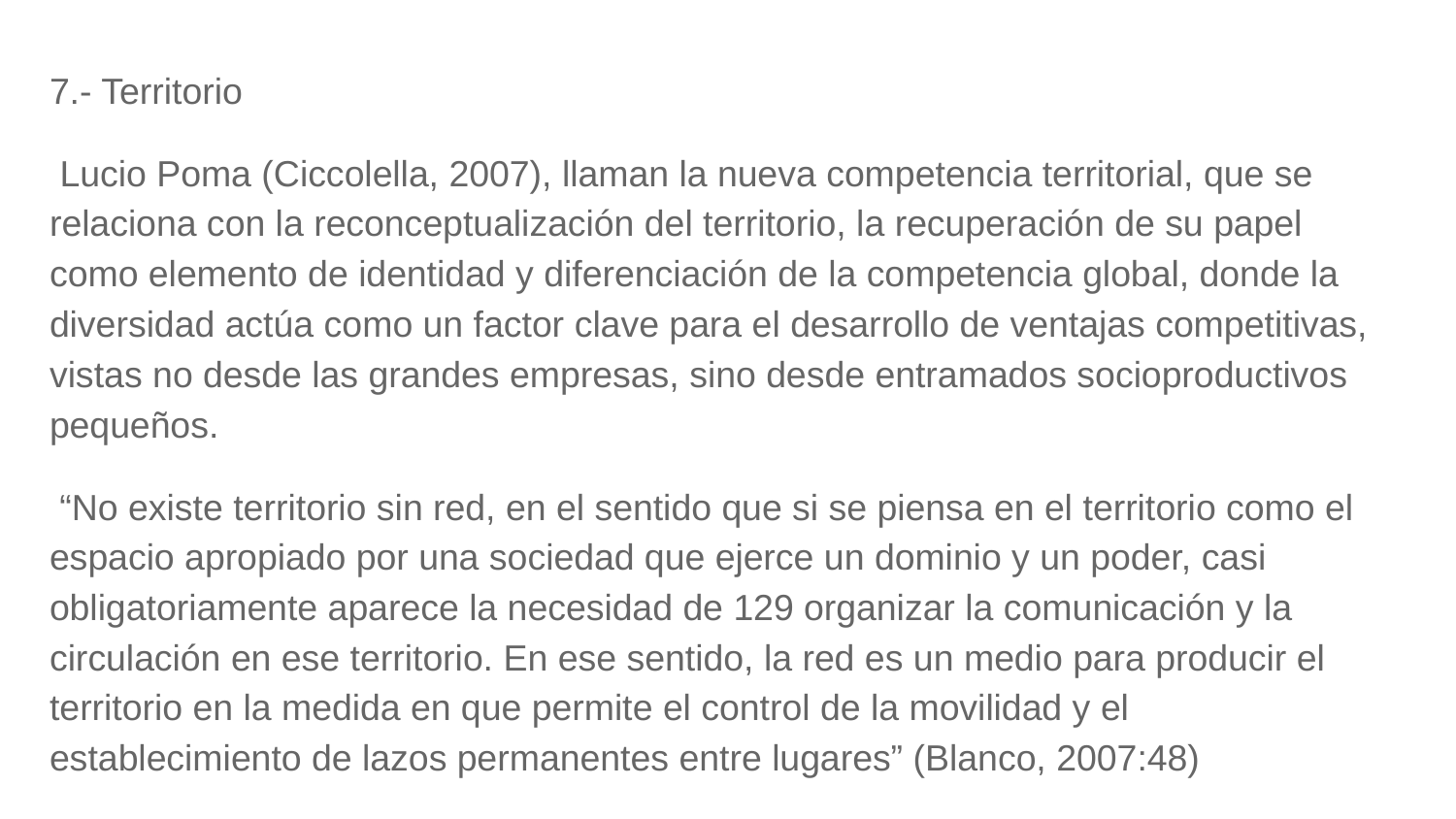

7.- Territorio
 Lucio Poma (Ciccolella, 2007), llaman la nueva competencia territorial, que se relaciona con la reconceptualización del territorio, la recuperación de su papel como elemento de identidad y diferenciación de la competencia global, donde la diversidad actúa como un factor clave para el desarrollo de ventajas competitivas, vistas no desde las grandes empresas, sino desde entramados socioproductivos pequeños.
 “No existe territorio sin red, en el sentido que si se piensa en el territorio como el espacio apropiado por una sociedad que ejerce un dominio y un poder, casi obligatoriamente aparece la necesidad de 129 organizar la comunicación y la circulación en ese territorio. En ese sentido, la red es un medio para producir el territorio en la medida en que permite el control de la movilidad y el establecimiento de lazos permanentes entre lugares” (Blanco, 2007:48)
#